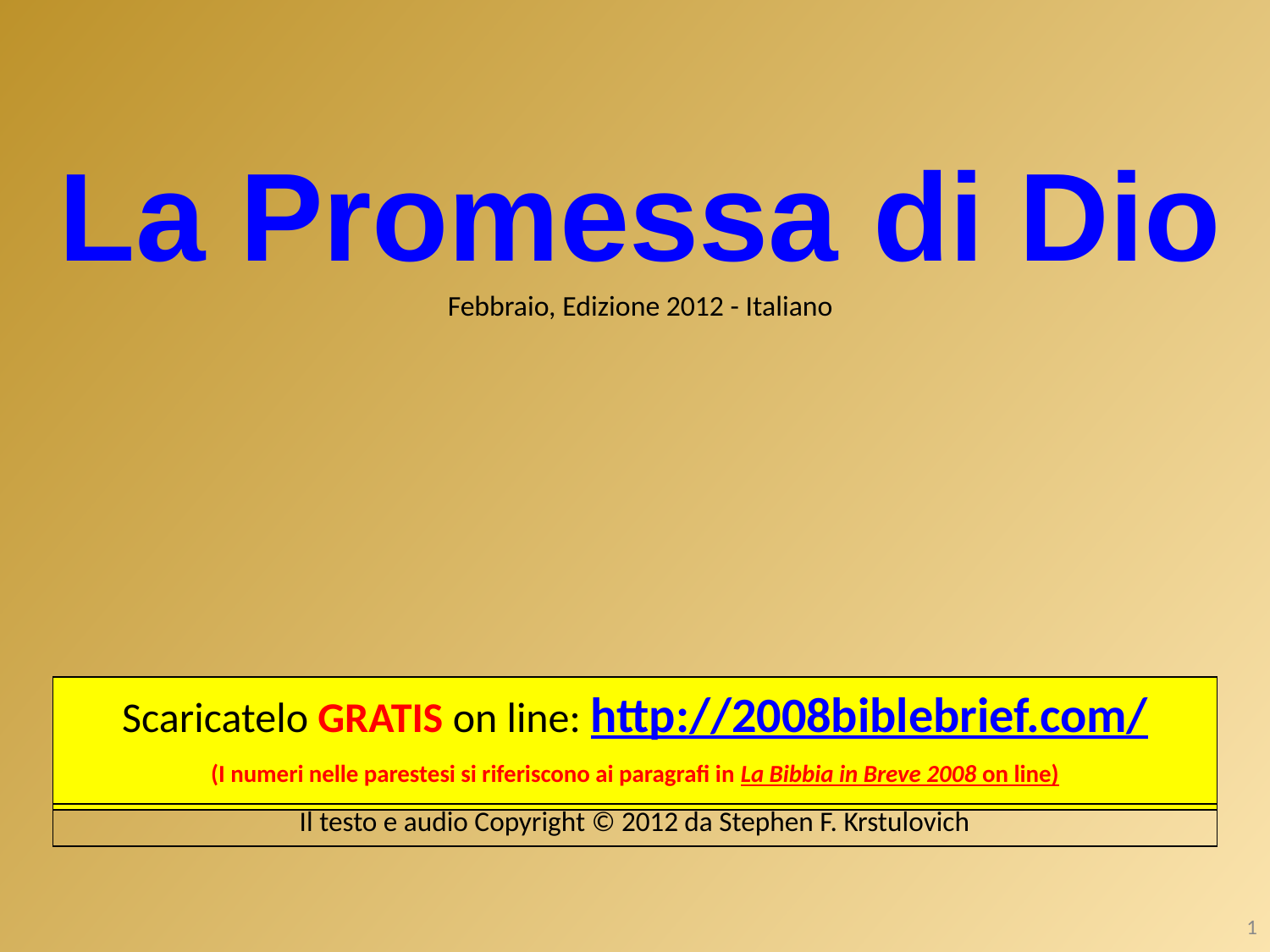

La Promessa di Dio
Febbraio, Edizione 2012 - Italiano
Scaricatelo GRATIS on line: http://2008biblebrief.com/

(I numeri nelle parestesi si riferiscono ai paragrafi in La Bibbia in Breve 2008 on line)
Il testo e audio Copyright © 2012 da Stephen F. Krstulovich
1